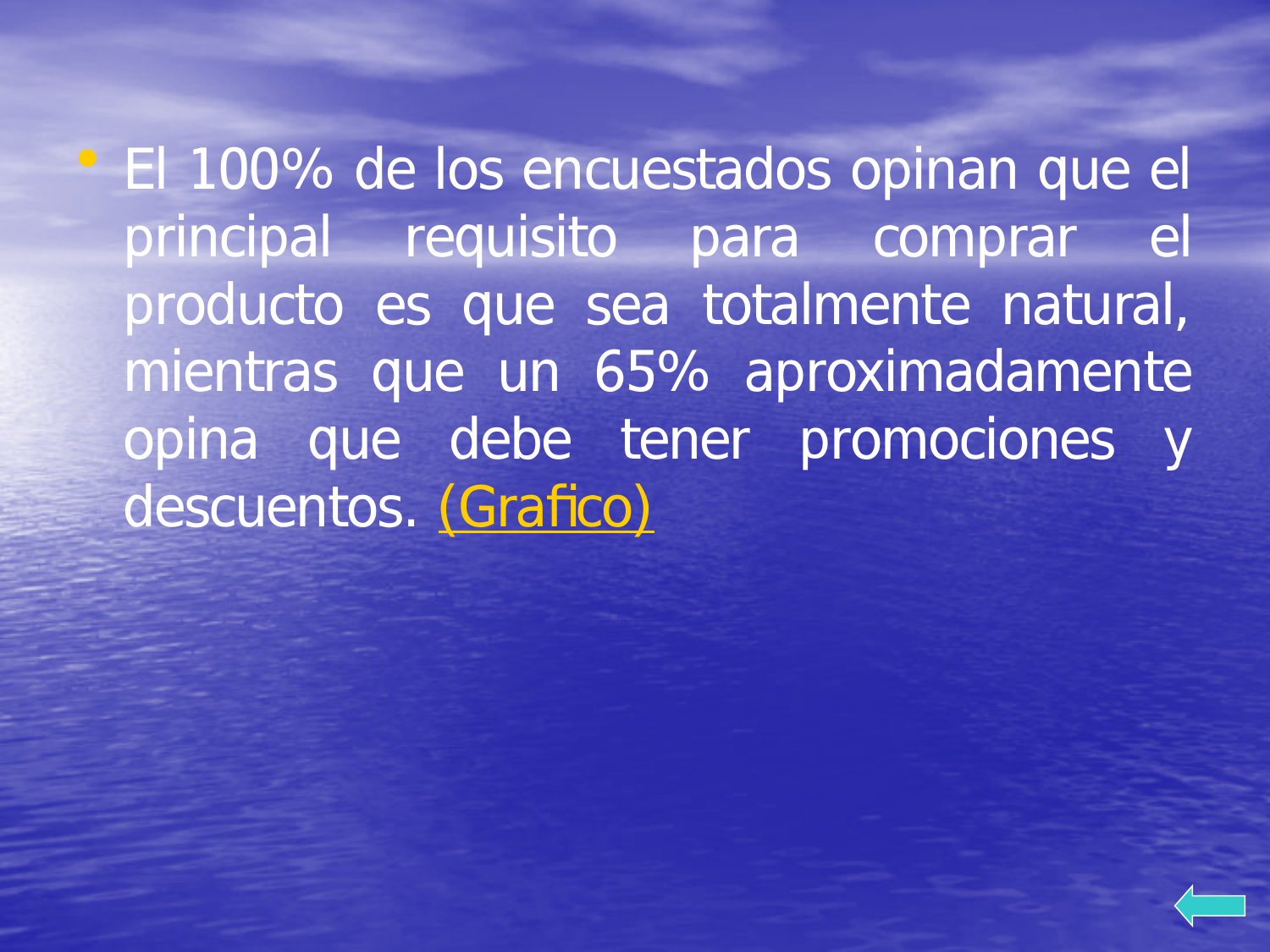

El 100% de los encuestados opinan que el principal requisito para comprar el producto es que sea totalmente natural, mientras que un 65% aproximadamente opina que debe tener promociones y descuentos. (Grafico)